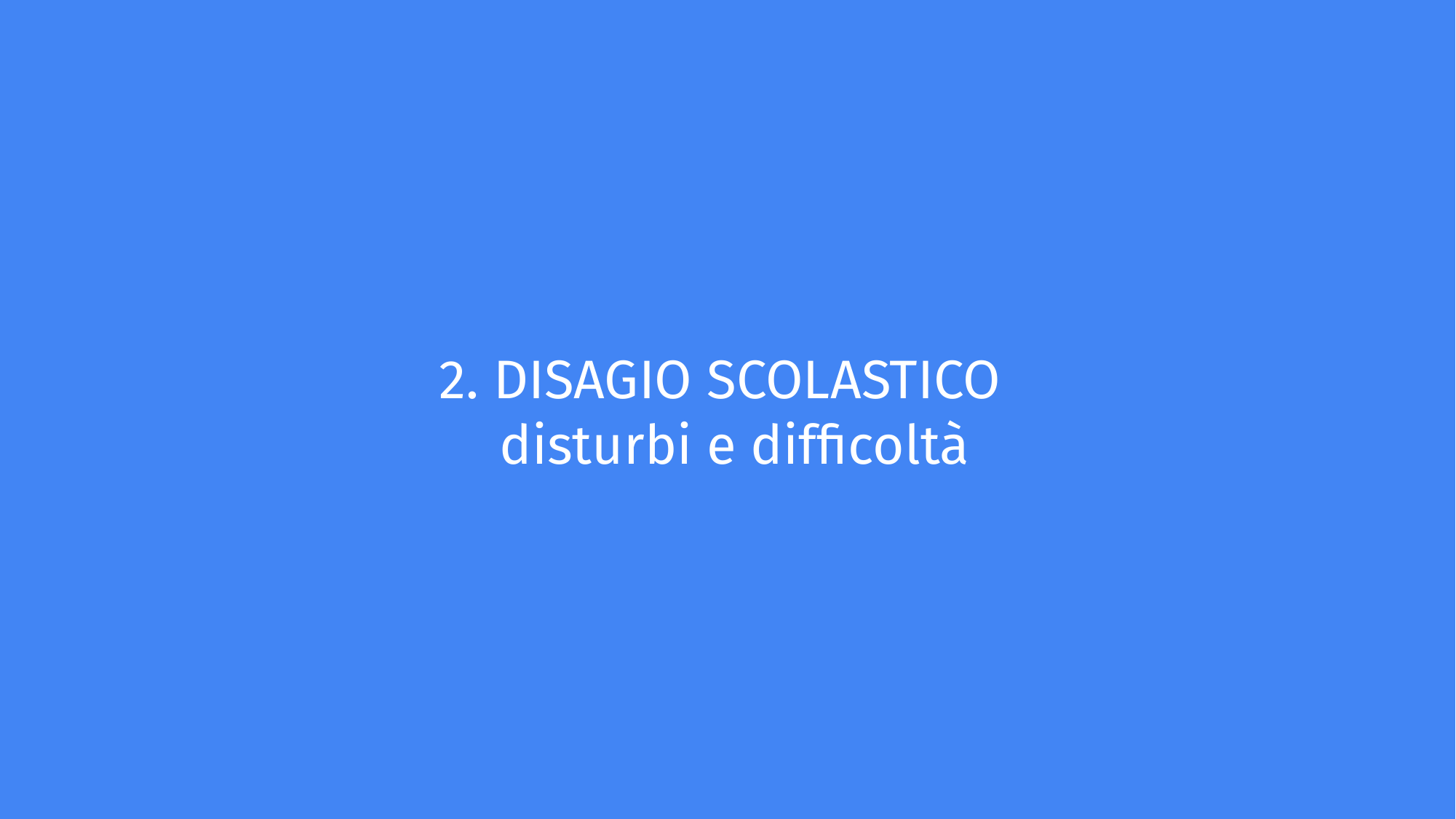

# 2. DISAGIO SCOLASTICO
 disturbi e difficoltà